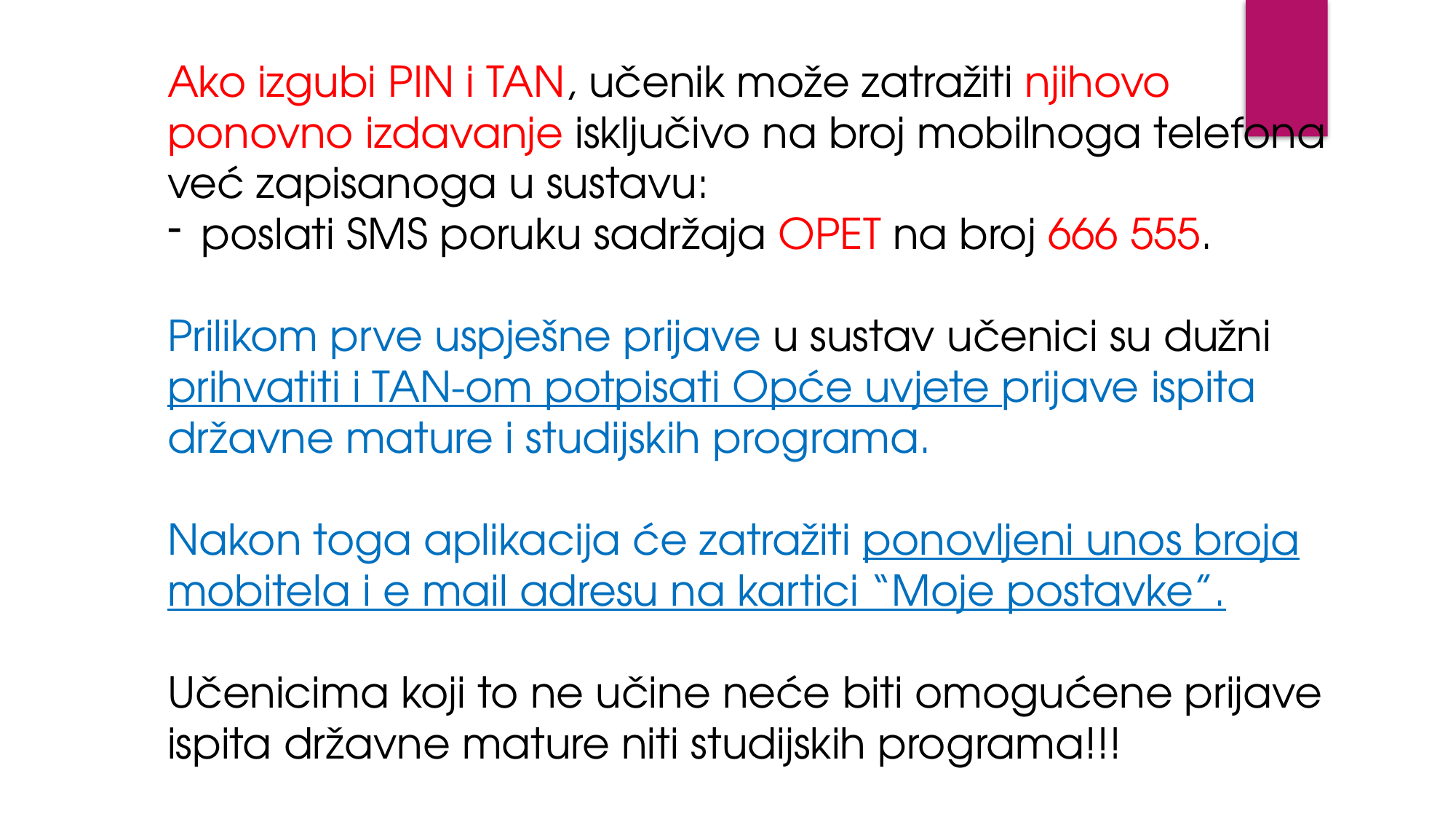

Ako izgubi PIN i TAN, učenik može zatražiti njihovo
ponovno izdavanje isključivo na broj mobilnoga telefona
već zapisanoga u sustavu:
poslati SMS poruku sadržaja OPET na broj 666 555.

Prilikom prve uspješne prijave u sustav učenici su dužni prihvatiti i TAN-om potpisati Opće uvjete prijave ispita državne mature i studijskih programa.

Nakon toga aplikacija će zatražiti ponovljeni unos broja mobitela i e mail adresu na kartici “Moje postavke”.

Učenicima koji to ne učine neće biti omogućene prijave ispita državne mature niti studijskih programa!!!